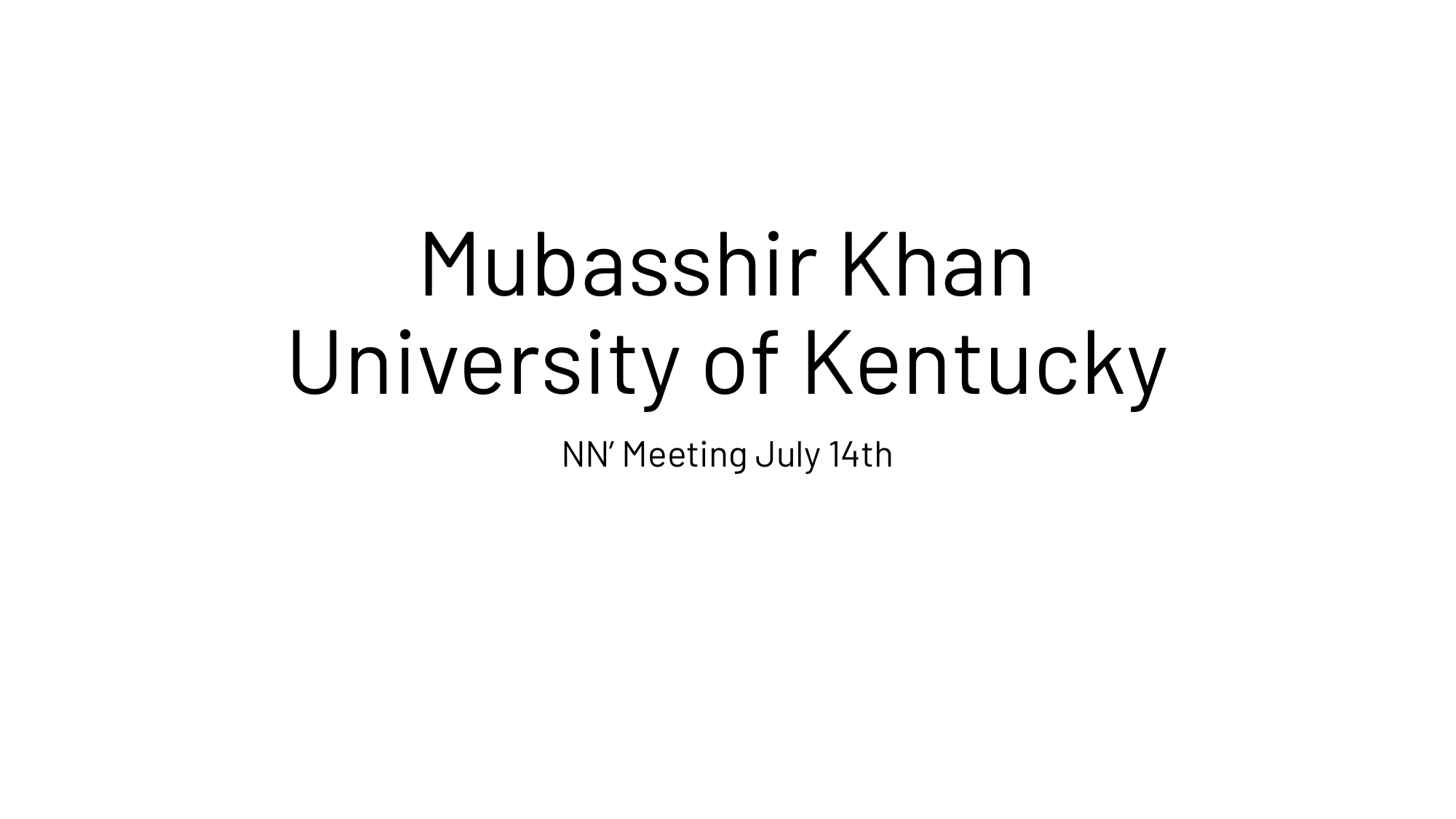

# Mubasshir Khan University of Kentucky
NN’ Meeting July 14th